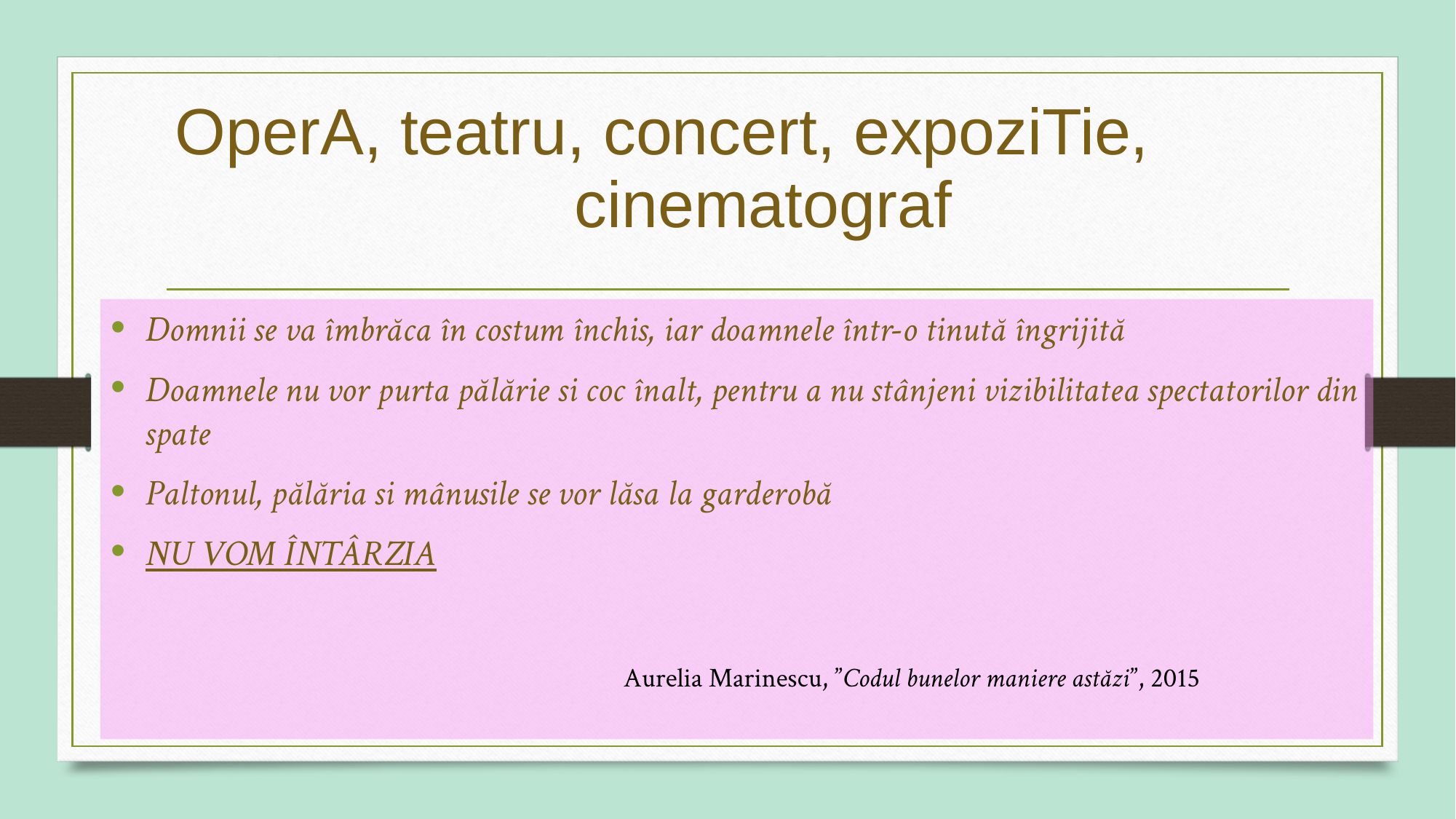

# OperA, teatru, concert, expoziTie,          			cinematograf
Domnii se va îmbrăca în costum închis, iar doamnele într-o tinută îngrijită
Doamnele nu vor purta pălărie si coc înalt, pentru a nu stânjeni vizibilitatea spectatorilor din spate
Paltonul, pălăria si mânusile se vor lăsa la garderobă
NU VOM ÎNTÂRZIA
Aurelia Marinescu, ”Codul bunelor maniere astăzi”, 2015